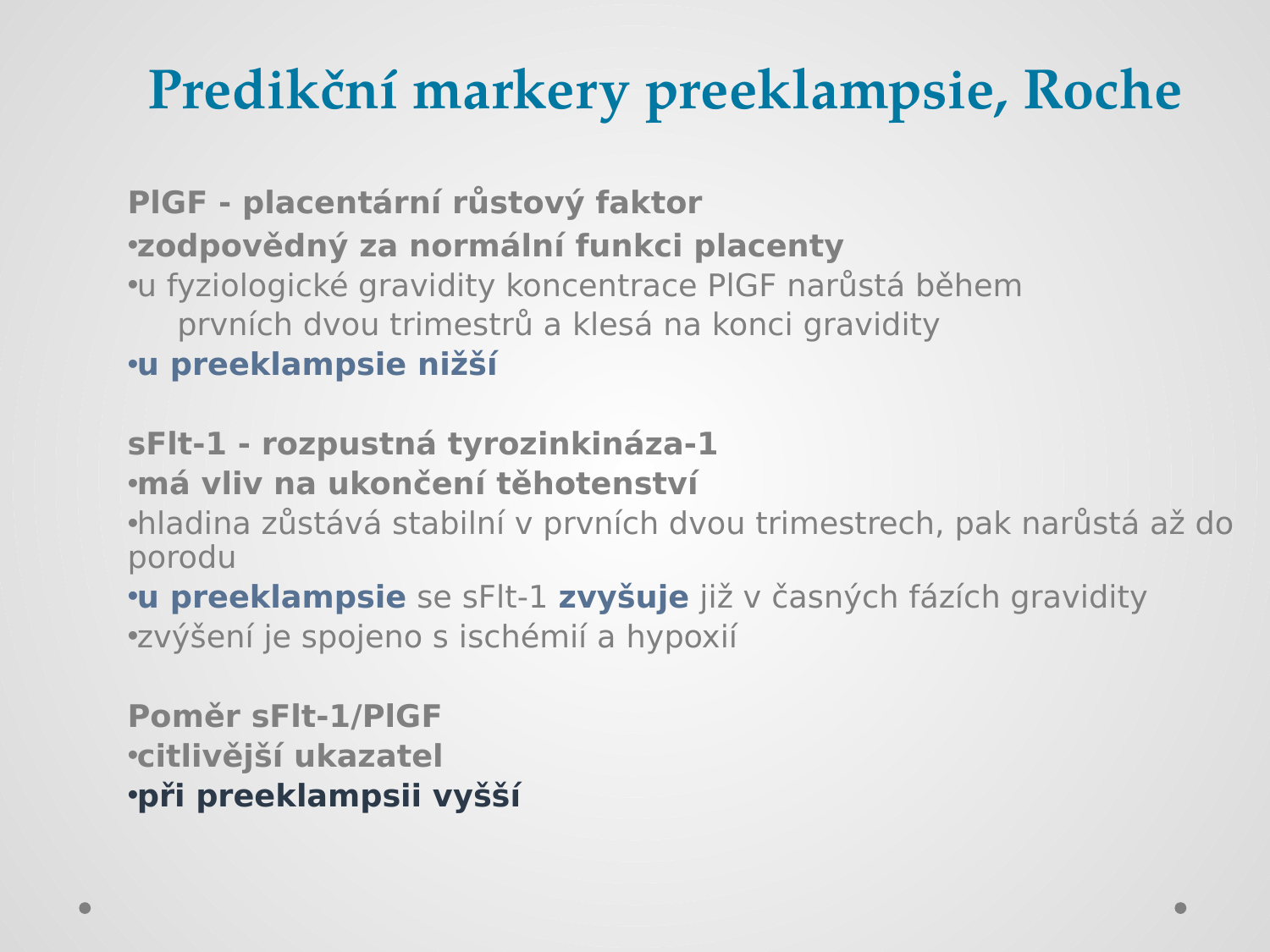

Predikční markery preeklampsie, Roche
PlGF - placentární růstový faktor
zodpovědný za normální funkci placenty
u fyziologické gravidity koncentrace PlGF narůstá během
     prvních dvou trimestrů a klesá na konci gravidity
u preeklampsie nižší

sFlt-1 - rozpustná tyrozinkináza-1
má vliv na ukončení těhotenství
hladina zůstává stabilní v prvních dvou trimestrech, pak narůstá až do porodu
u preeklampsie se sFlt-1 zvyšuje již v časných fázích gravidity
zvýšení je spojeno s ischémií a hypoxií

Poměr sFlt-1/PlGF
citlivější ukazatel
při preeklampsii vyšší